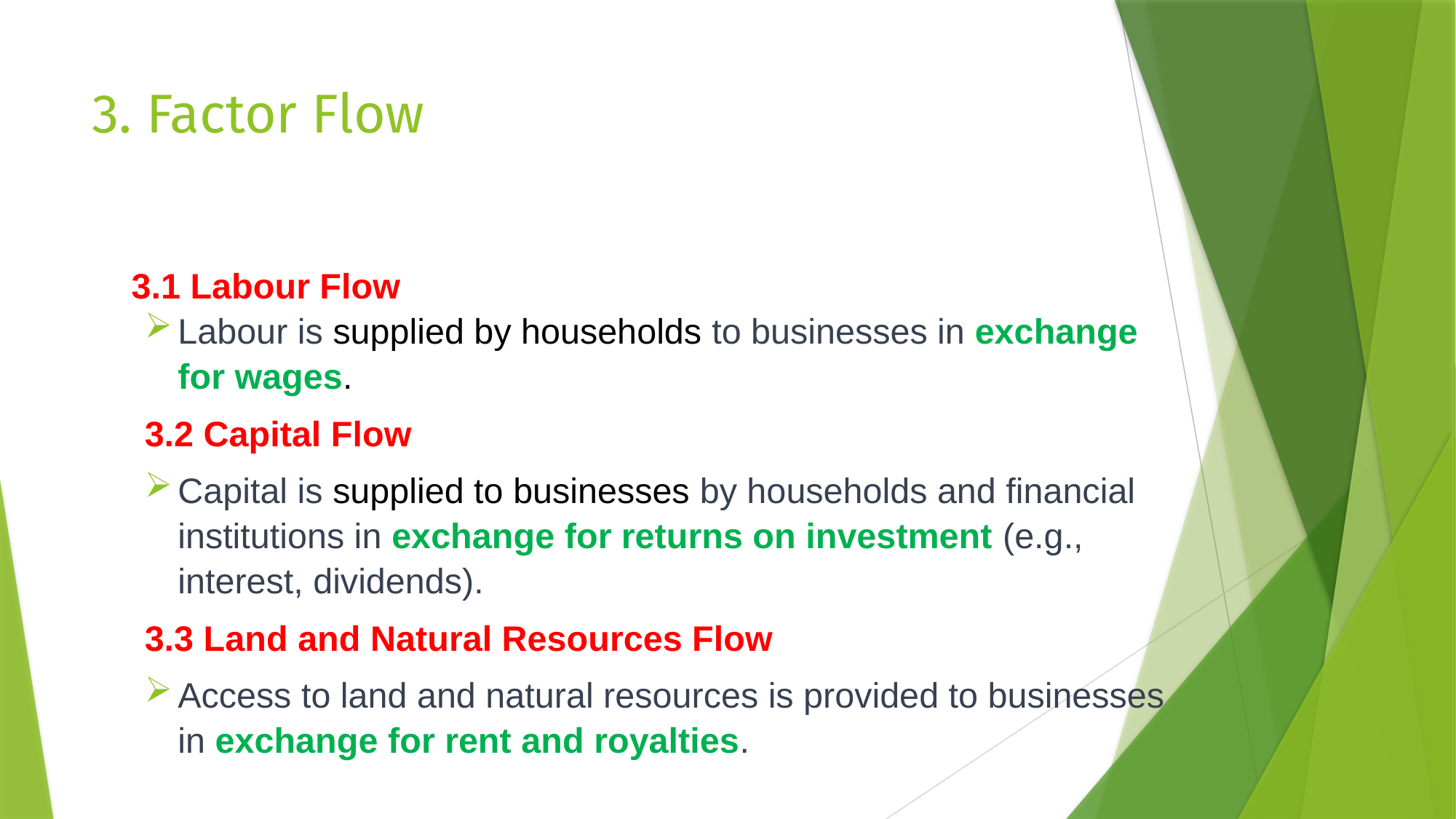

# 3. Factor Flow
3.1 Labour Flow
Labour is supplied by households to businesses in exchange for wages.
3.2 Capital Flow
Capital is supplied to businesses by households and financial institutions in exchange for returns on investment (e.g., interest, dividends).
3.3 Land and Natural Resources Flow
Access to land and natural resources is provided to businesses in exchange for rent and royalties.